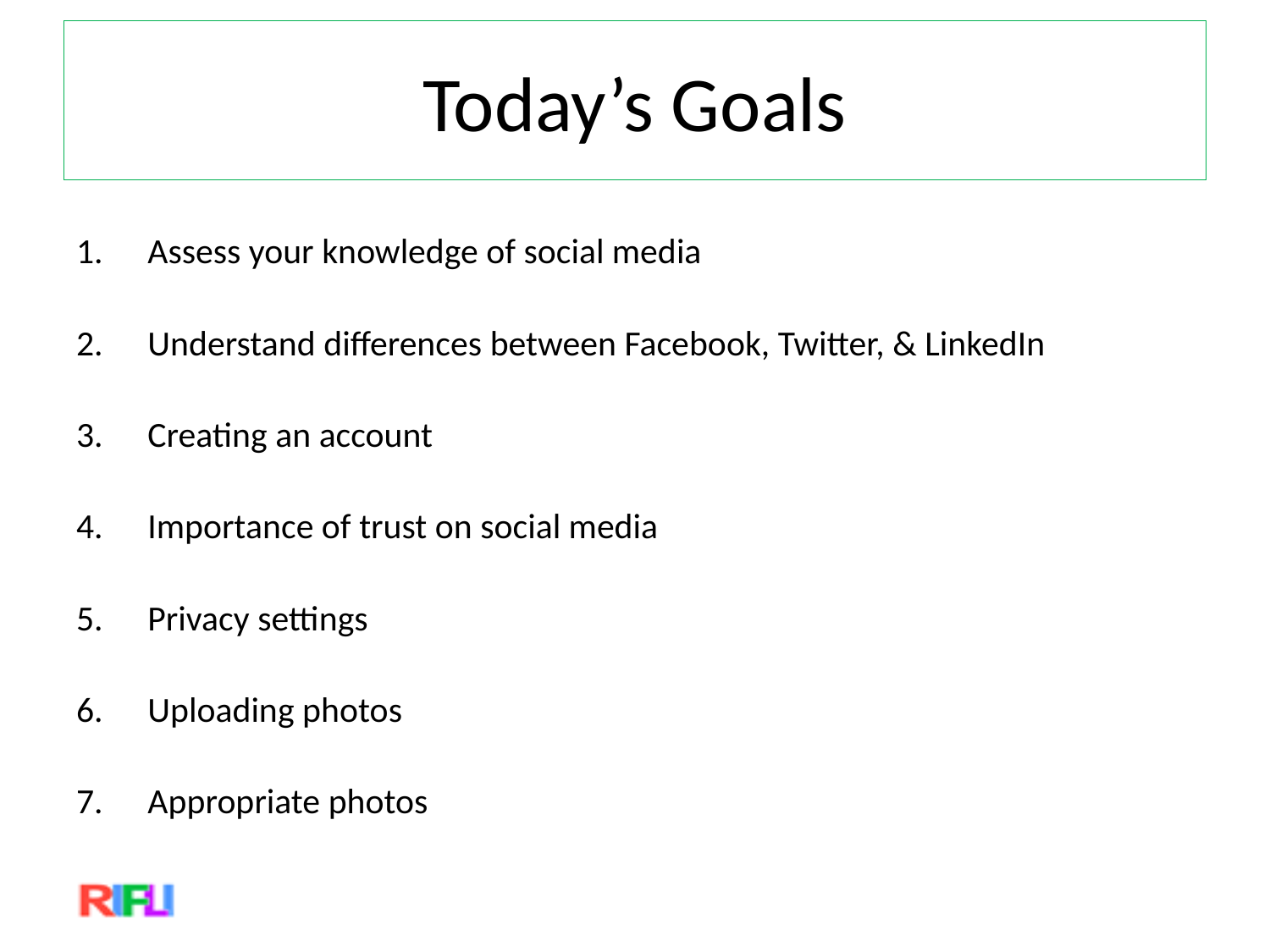

# Today’s Goals
Assess your knowledge of social media
Understand differences between Facebook, Twitter, & LinkedIn
Creating an account
Importance of trust on social media
Privacy settings
Uploading photos
Appropriate photos